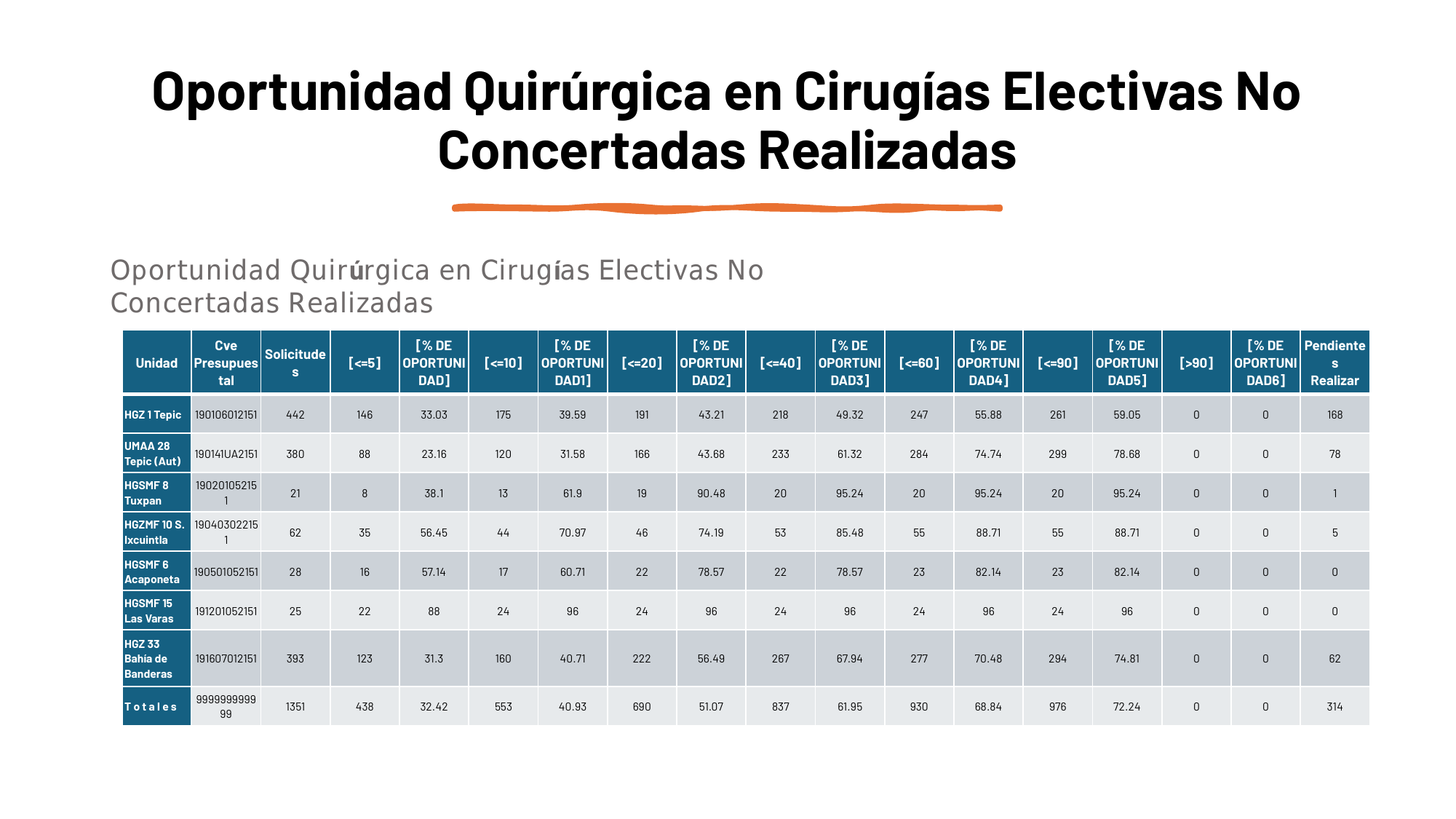

Oportunidad Quirúrgica en Cirugías Electivas No Concertadas Realizadas

Oportunidad Quirúrgica en Cirugías Electivas No Concertadas Realizadas
| Unidad | Cve Presupuestal | Solicitudes | [<=5] | [% DE OPORTUNIDAD] | [<=10] | [% DE OPORTUNIDAD1] | [<=20] | [% DE OPORTUNIDAD2] | [<=40] | [% DE OPORTUNIDAD3] | [<=60] | [% DE OPORTUNIDAD4] | [<=90] | [% DE OPORTUNIDAD5] | [>90] | [% DE OPORTUNIDAD6] | Pendientes Realizar |
| --- | --- | --- | --- | --- | --- | --- | --- | --- | --- | --- | --- | --- | --- | --- | --- | --- | --- |
| HGZ 1 Tepic | 190106012151 | 442 | 146 | 33.03 | 175 | 39.59 | 191 | 43.21 | 218 | 49.32 | 247 | 55.88 | 261 | 59.05 | 0 | 0 | 168 |
| UMAA 28 Tepic (Aut) | 190141UA2151 | 380 | 88 | 23.16 | 120 | 31.58 | 166 | 43.68 | 233 | 61.32 | 284 | 74.74 | 299 | 78.68 | 0 | 0 | 78 |
| HGSMF 8 Tuxpan | 190201052151 | 21 | 8 | 38.1 | 13 | 61.9 | 19 | 90.48 | 20 | 95.24 | 20 | 95.24 | 20 | 95.24 | 0 | 0 | 1 |
| HGZMF 10 S. Ixcuintla | 190403022151 | 62 | 35 | 56.45 | 44 | 70.97 | 46 | 74.19 | 53 | 85.48 | 55 | 88.71 | 55 | 88.71 | 0 | 0 | 5 |
| HGSMF 6 Acaponeta | 190501052151 | 28 | 16 | 57.14 | 17 | 60.71 | 22 | 78.57 | 22 | 78.57 | 23 | 82.14 | 23 | 82.14 | 0 | 0 | 0 |
| HGSMF 15 Las Varas | 191201052151 | 25 | 22 | 88 | 24 | 96 | 24 | 96 | 24 | 96 | 24 | 96 | 24 | 96 | 0 | 0 | 0 |
| HGZ 33 Bahía de Banderas | 191607012151 | 393 | 123 | 31.3 | 160 | 40.71 | 222 | 56.49 | 267 | 67.94 | 277 | 70.48 | 294 | 74.81 | 0 | 0 | 62 |
| T o t a l e s | 999999999999 | 1351 | 438 | 32.42 | 553 | 40.93 | 690 | 51.07 | 837 | 61.95 | 930 | 68.84 | 976 | 72.24 | 0 | 0 | 314 |